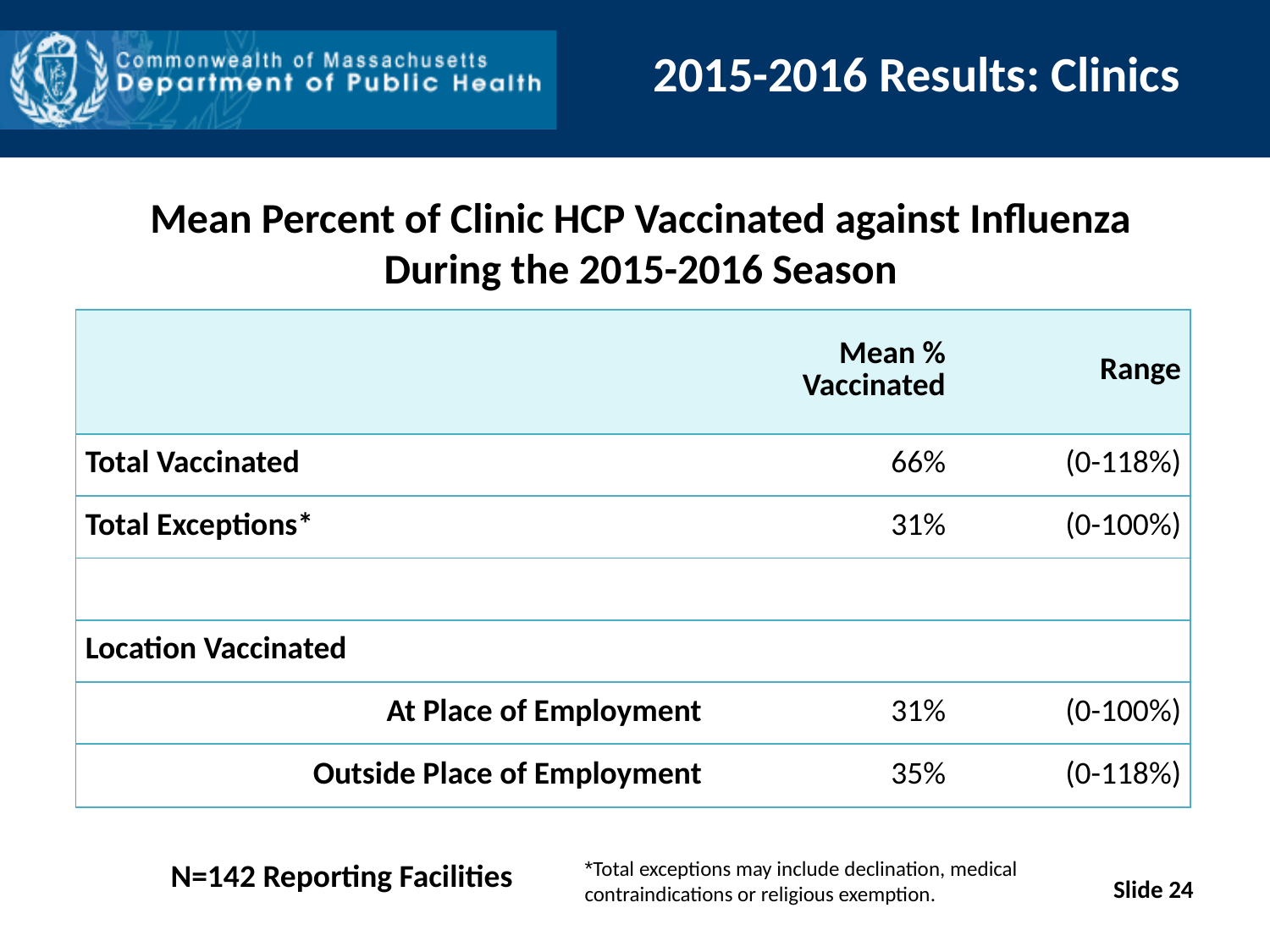

2015-2016 Results: Clinics
Mean Percent of Clinic HCP Vaccinated against Influenza During the 2015-2016 Season
|  | Mean % Vaccinated | Range |
| --- | --- | --- |
| Total Vaccinated | 66% | (0-118%) |
| Total Exceptions\* | 31% | (0-100%) |
|  |  |  |
| Location Vaccinated |  |  |
| At Place of Employment | 31% | (0-100%) |
| Outside Place of Employment | 35% | (0-118%) |
N=142 Reporting Facilities
*Total exceptions may include declination, medical contraindications or religious exemption.
Slide 24